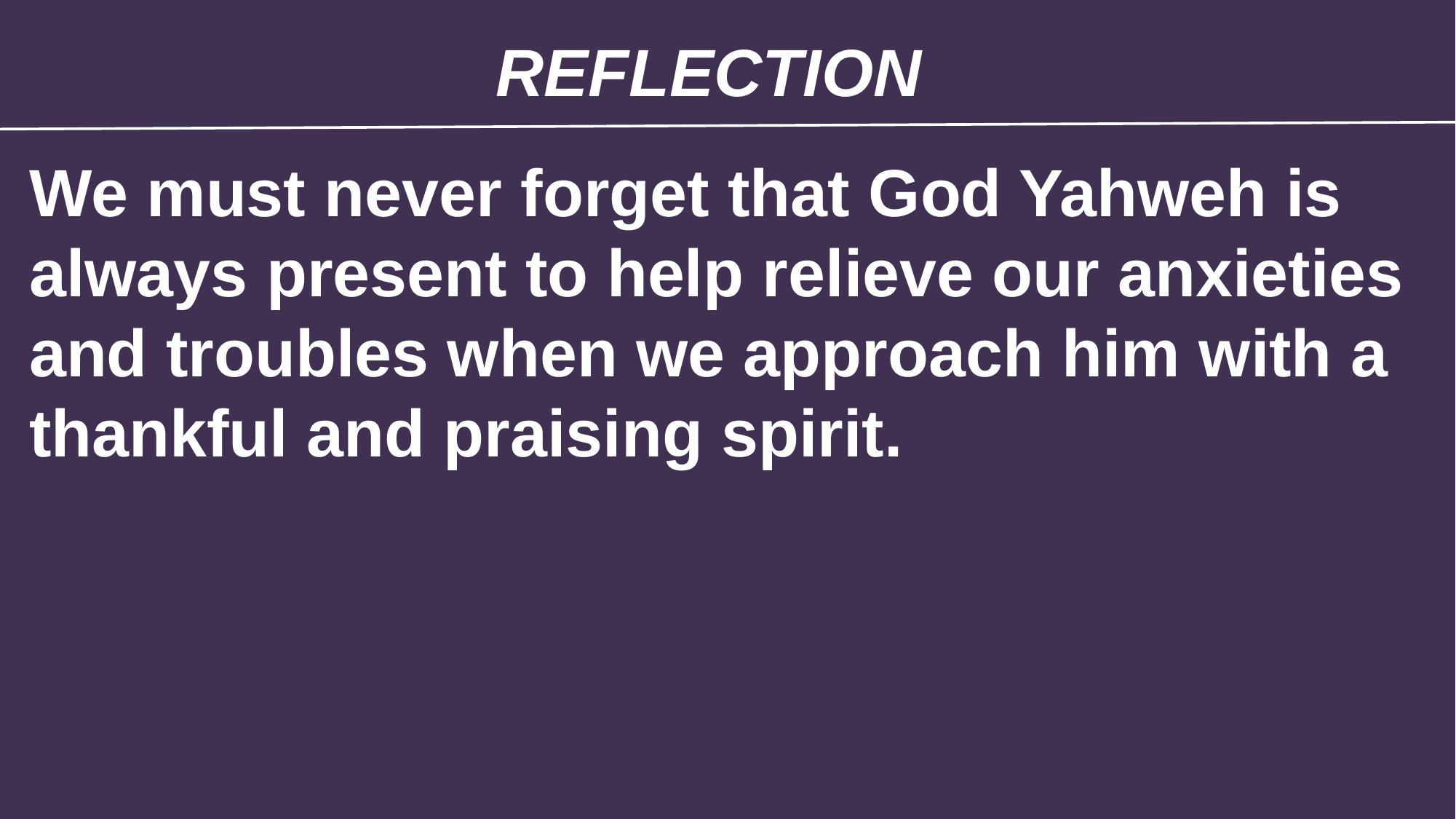

REFLECTION
We must never forget that God Yahweh is always present to help relieve our anxieties and troubles when we approach him with a thankful and praising spirit.